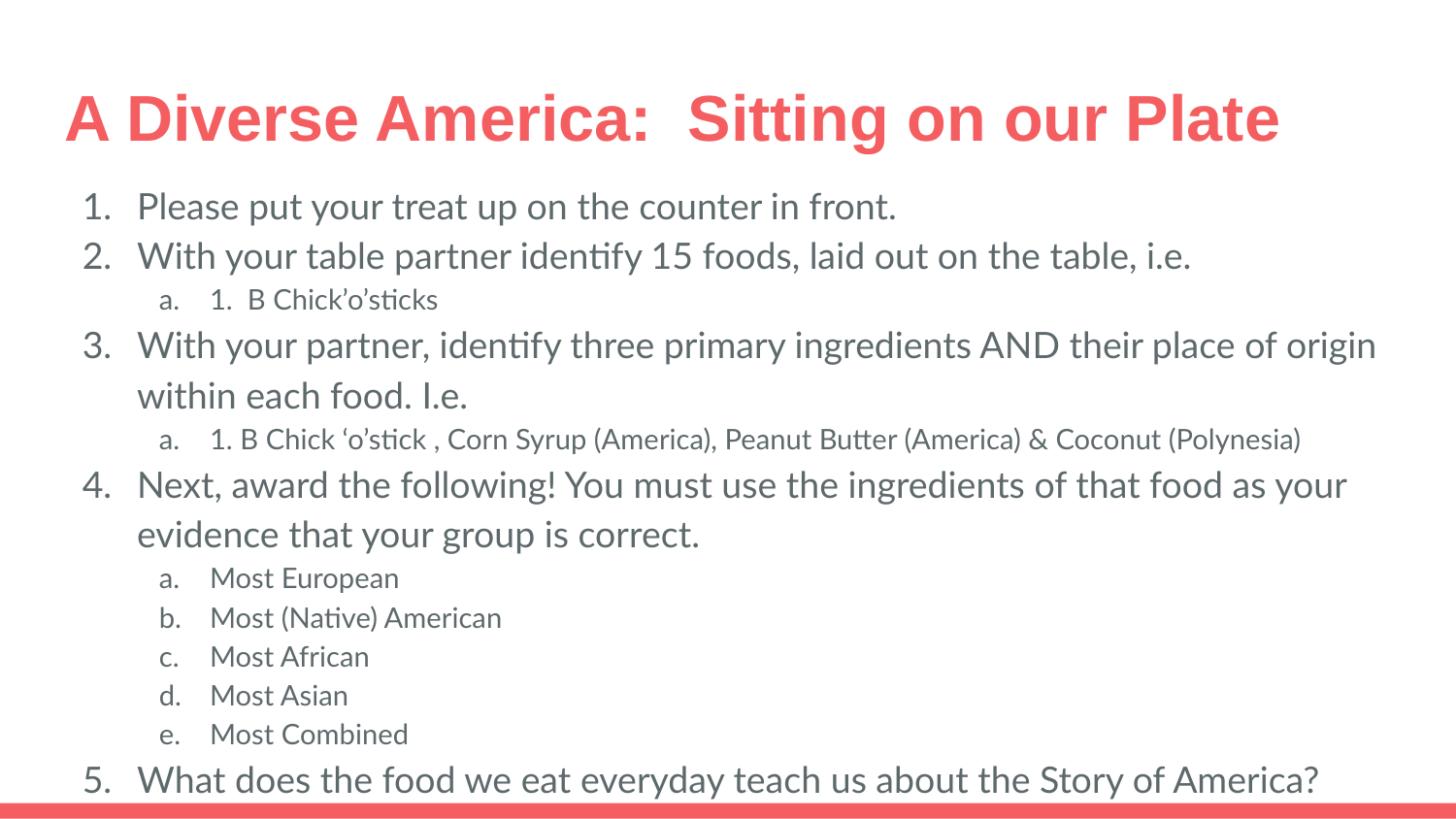

# A Diverse America:  Sitting on our Plate
Please put your treat up on the counter in front.
With your table partner identify 15 foods, laid out on the table, i.e.
1.  B Chick’o’sticks
With your partner, identify three primary ingredients AND their place of origin within each food. I.e.
1. B Chick ‘o’stick , Corn Syrup (America), Peanut Butter (America) & Coconut (Polynesia)
Next, award the following! You must use the ingredients of that food as your evidence that your group is correct.
Most European
Most (Native) American
Most African
Most Asian
Most Combined
What does the food we eat everyday teach us about the Story of America?